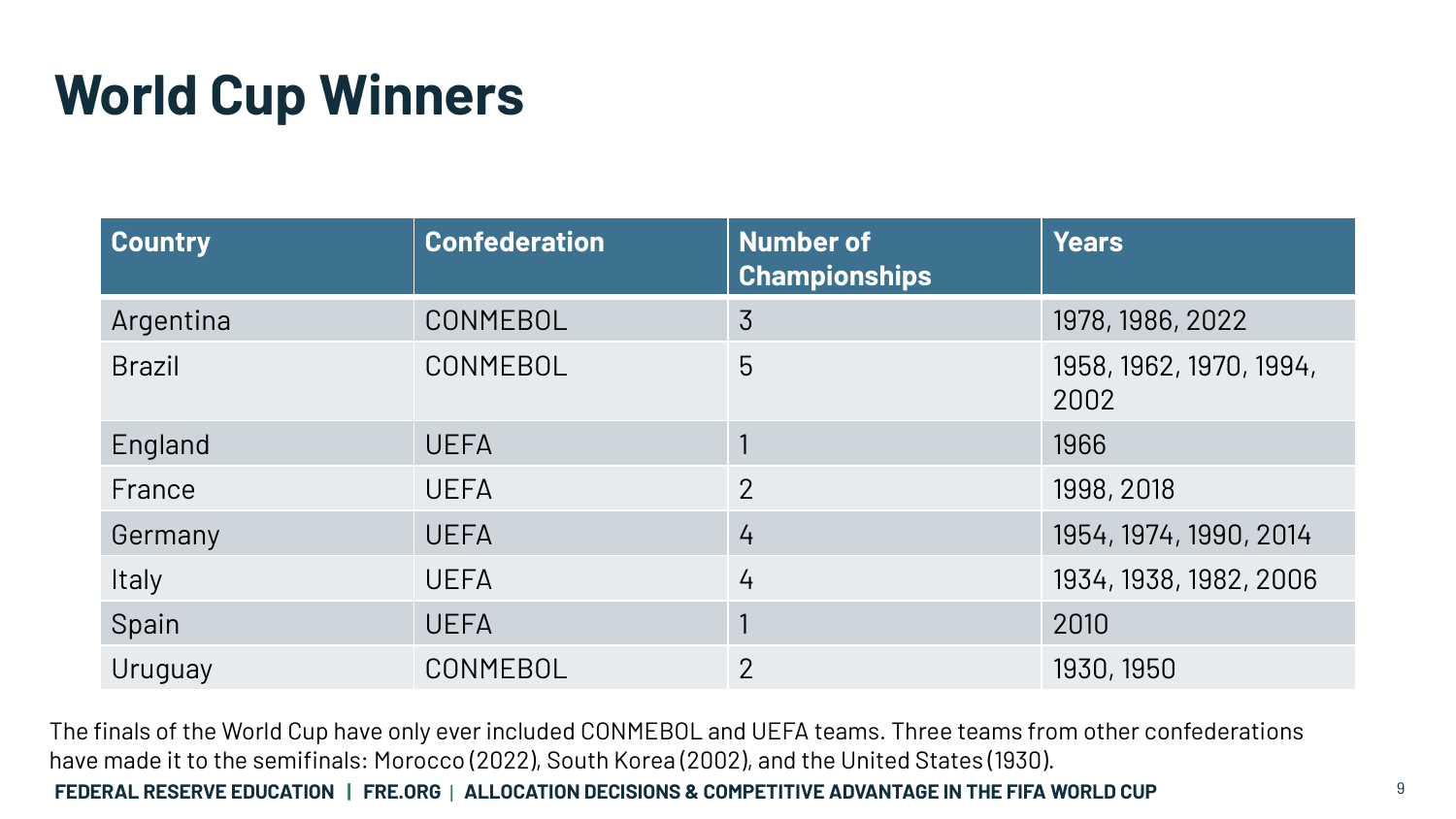

# World Cup Winners
| Country | Confederation | Number of Championships | Years |
| --- | --- | --- | --- |
| Argentina | CONMEBOL | 3 | 1978, 1986, 2022 |
| Brazil | CONMEBOL | 5 | 1958, 1962, 1970, 1994, 2002 |
| England | UEFA | 1 | 1966 |
| France | UEFA | 2 | 1998, 2018 |
| Germany | UEFA | 4 | 1954, 1974, 1990, 2014 |
| Italy | UEFA | 4 | 1934, 1938, 1982, 2006 |
| Spain | UEFA | 1 | 2010 |
| Uruguay | CONMEBOL | 2 | 1930, 1950 |
The finals of the World Cup have only ever included CONMEBOL and UEFA teams. Three teams from other confederations have made it to the semifinals: Morocco (2022), South Korea (2002), and the United States (1930).